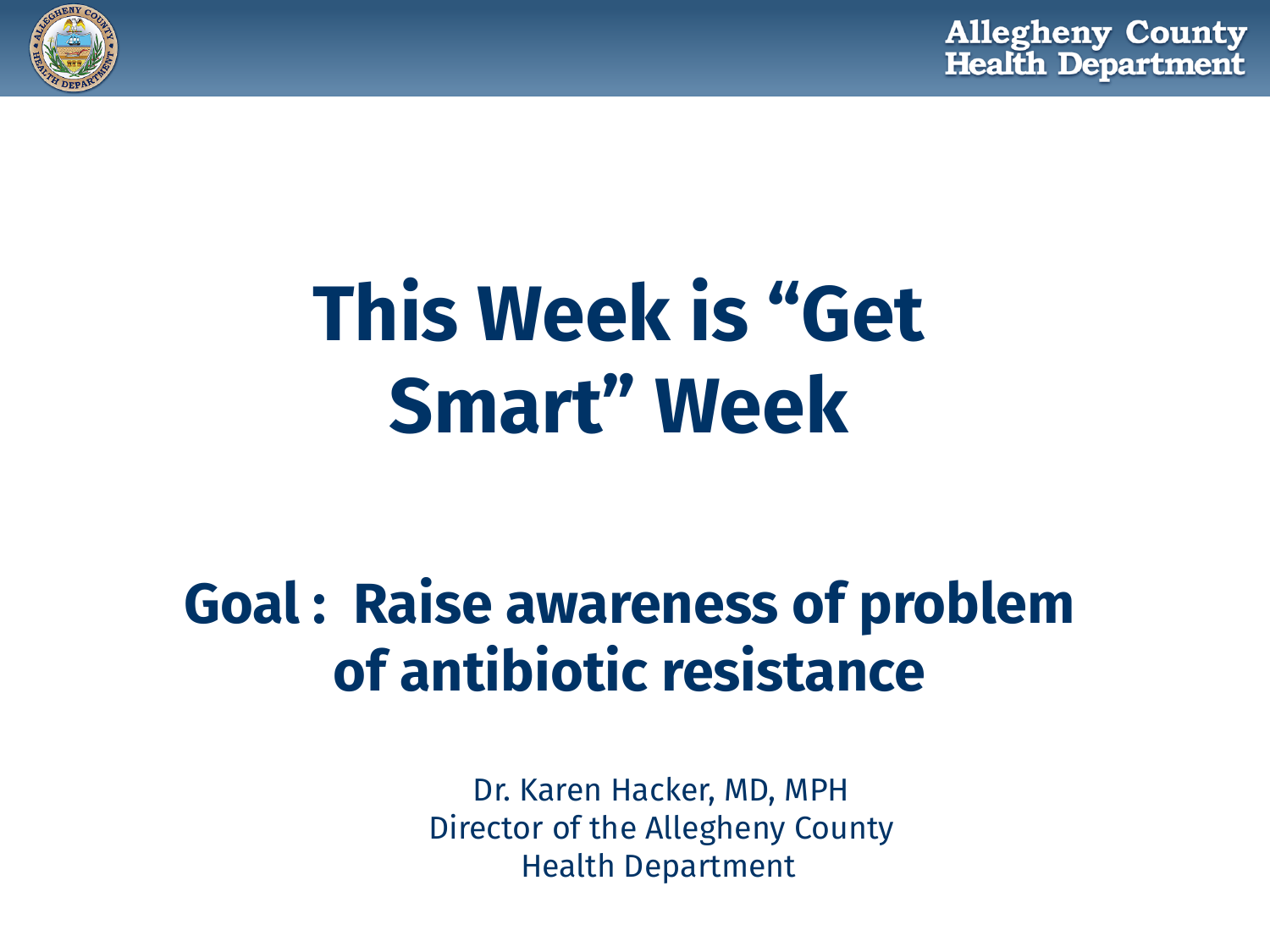

# This Week is “Get Smart” Week
Goal :  Raise awareness of problem of antibiotic resistance
Dr. Karen Hacker, MD, MPH
Director of the Allegheny County Health Department